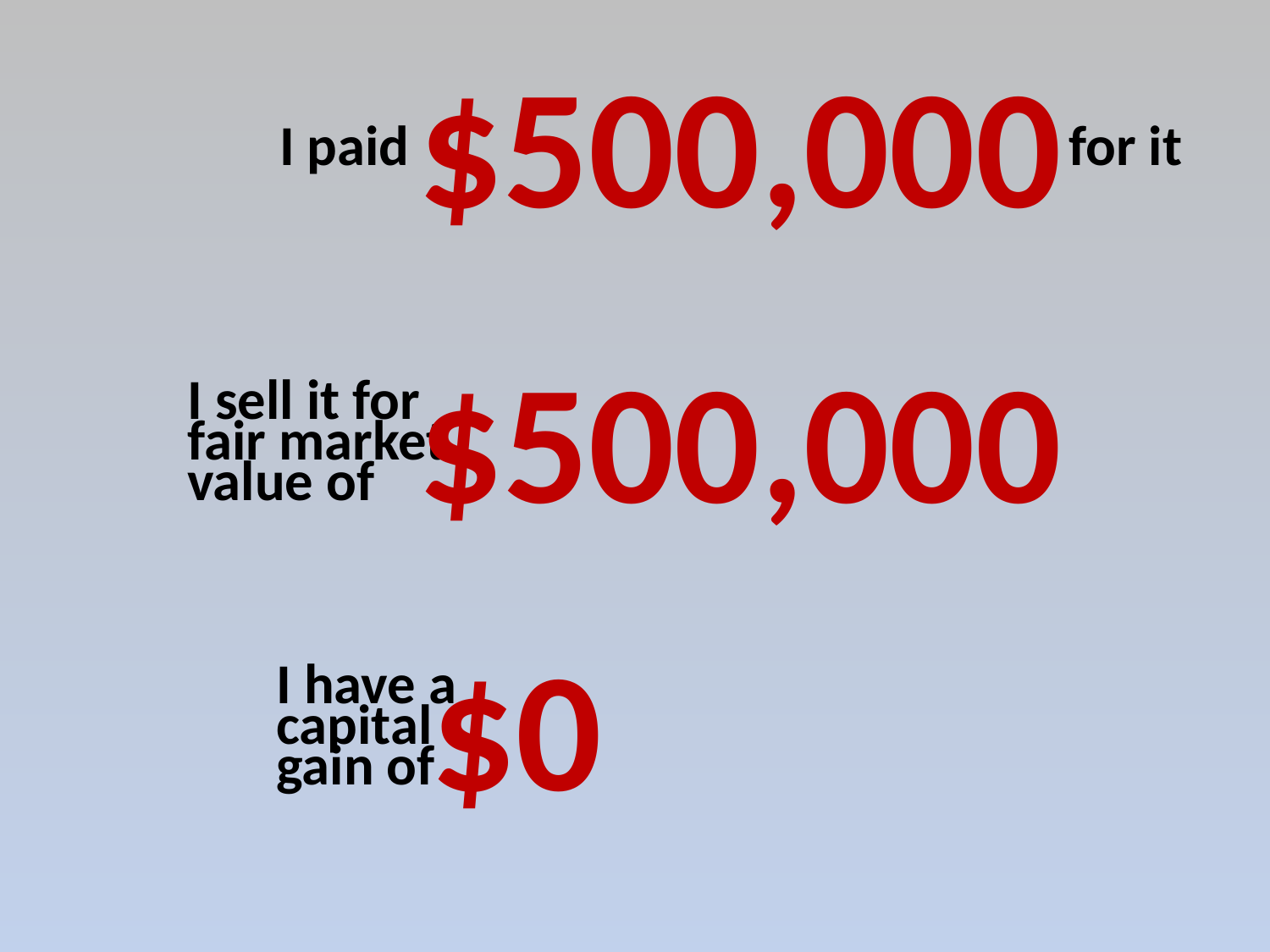

$500,000

    $500,000

    $0
                     I paid                                                   for it

		I sell it for
		fair market
		value of

		       I have a
		       capital
		       gain of